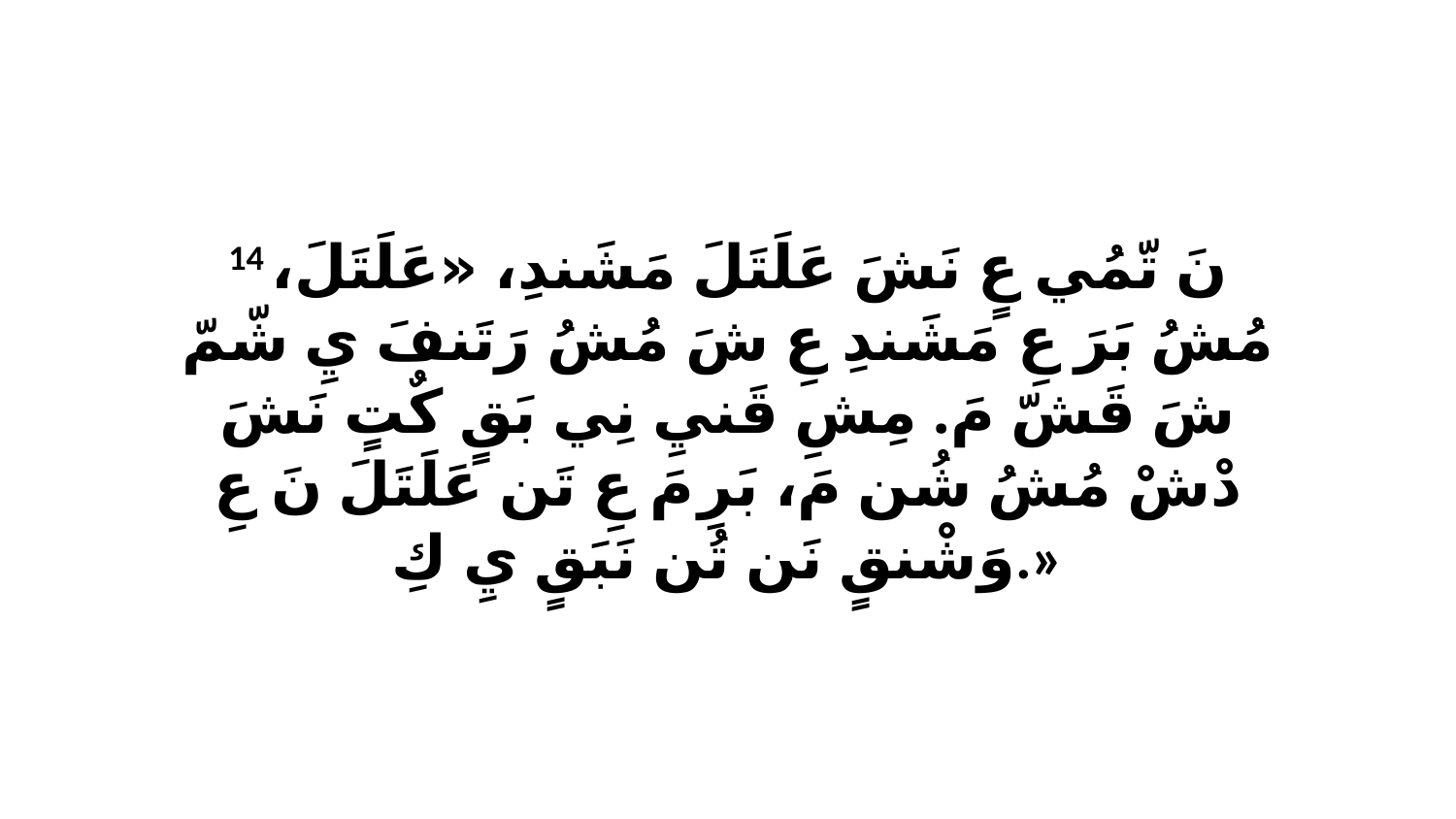

14 نَ تّمُي عٍ نَشَ عَلَتَلَ مَشَندِ، «عَلَتَلَ، مُشُ بَرَ عِ مَشَندِ عِ شَ مُشُ رَتَنفَ يِ شّمّ شَ قَشّ مَ. مِشِ قَنيِ نِي بَقٍ كٌتٍ نَشَ دْشْ مُشُ شُن مَ، بَرِ مَ عِ تَن عَلَتَلَ نَ عِ وَشْنقٍ نَن تُن نَبَقٍ يِ كِ.»